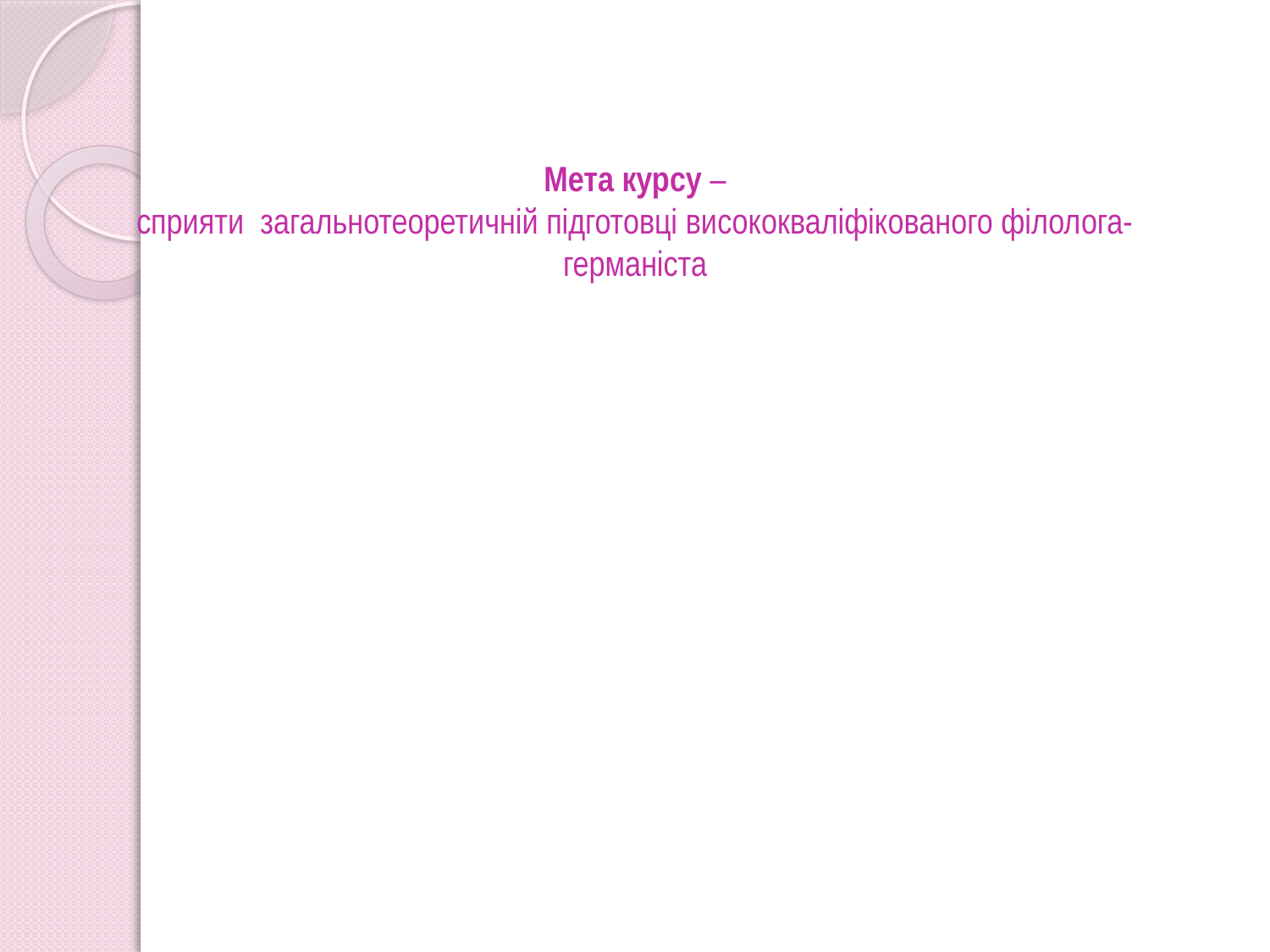

# Мета курсу – сприяти  загальнотеоретичній підготовці висококваліфікованого філолога-германіста